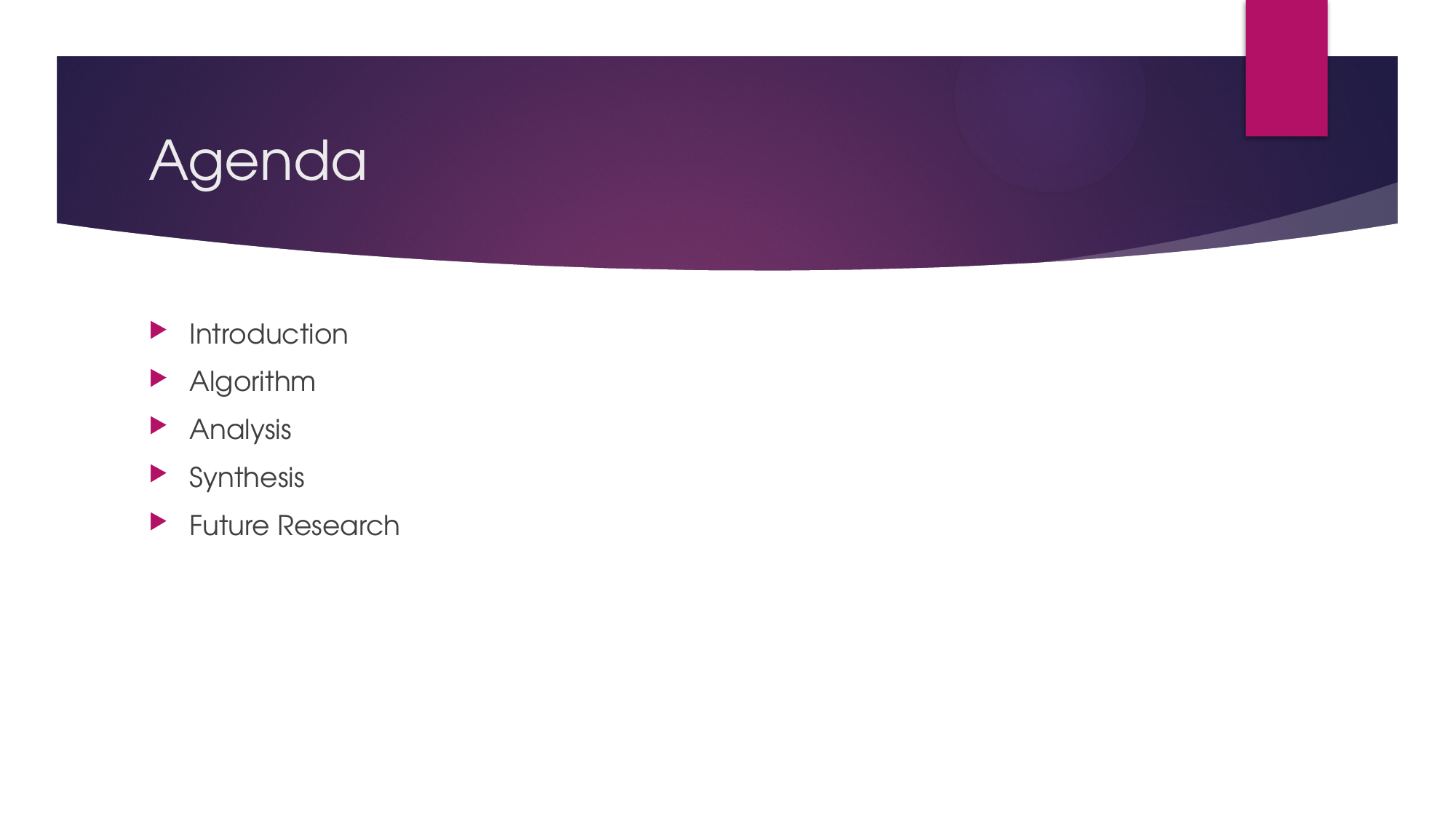

# Agenda
Introduction
Algorithm
Analysis
Synthesis
Future Research